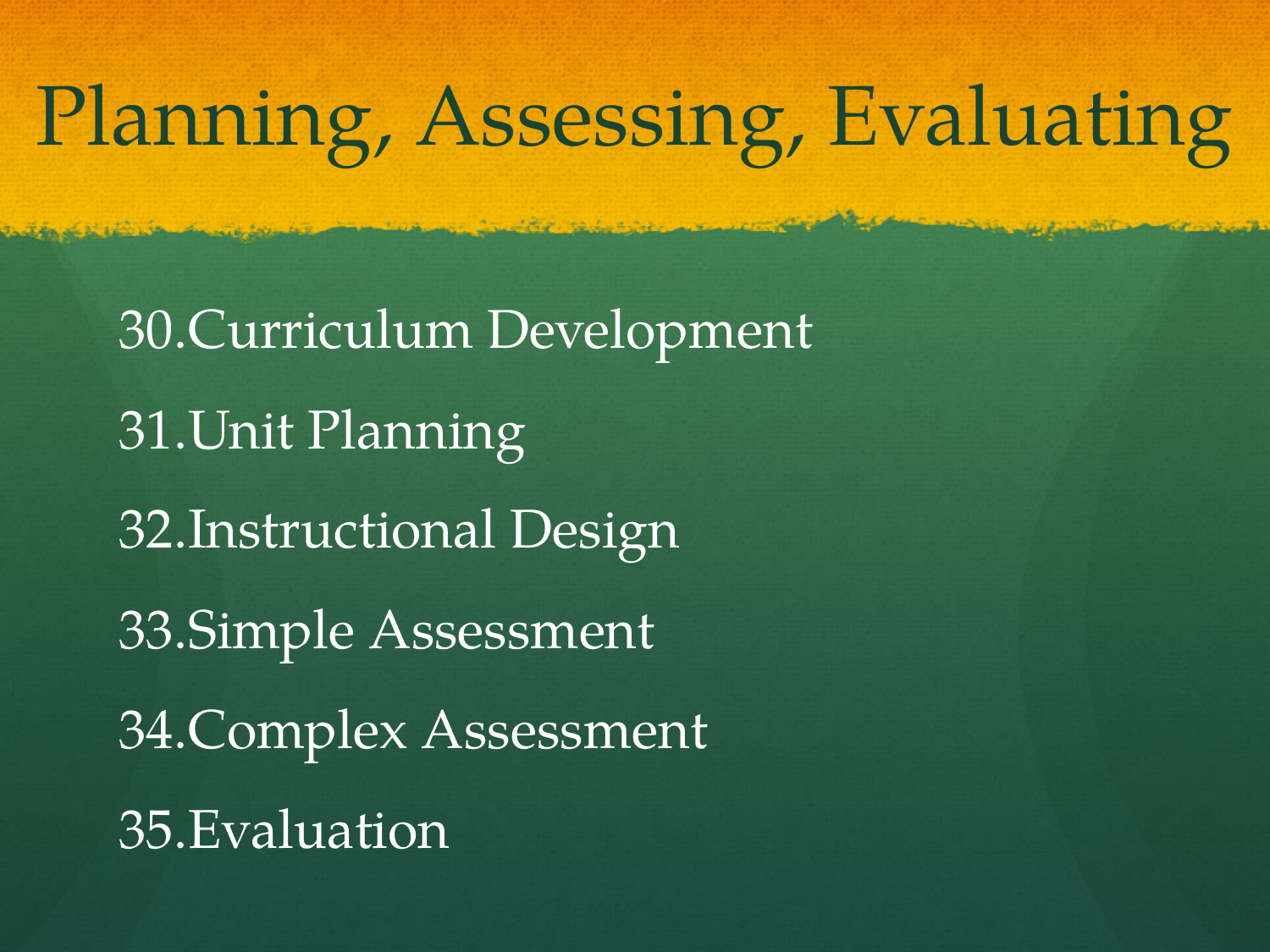

# Planning, Assessing, Evaluating
Curriculum Development
Unit Planning
Instructional Design
Simple Assessment
Complex Assessment
Evaluation